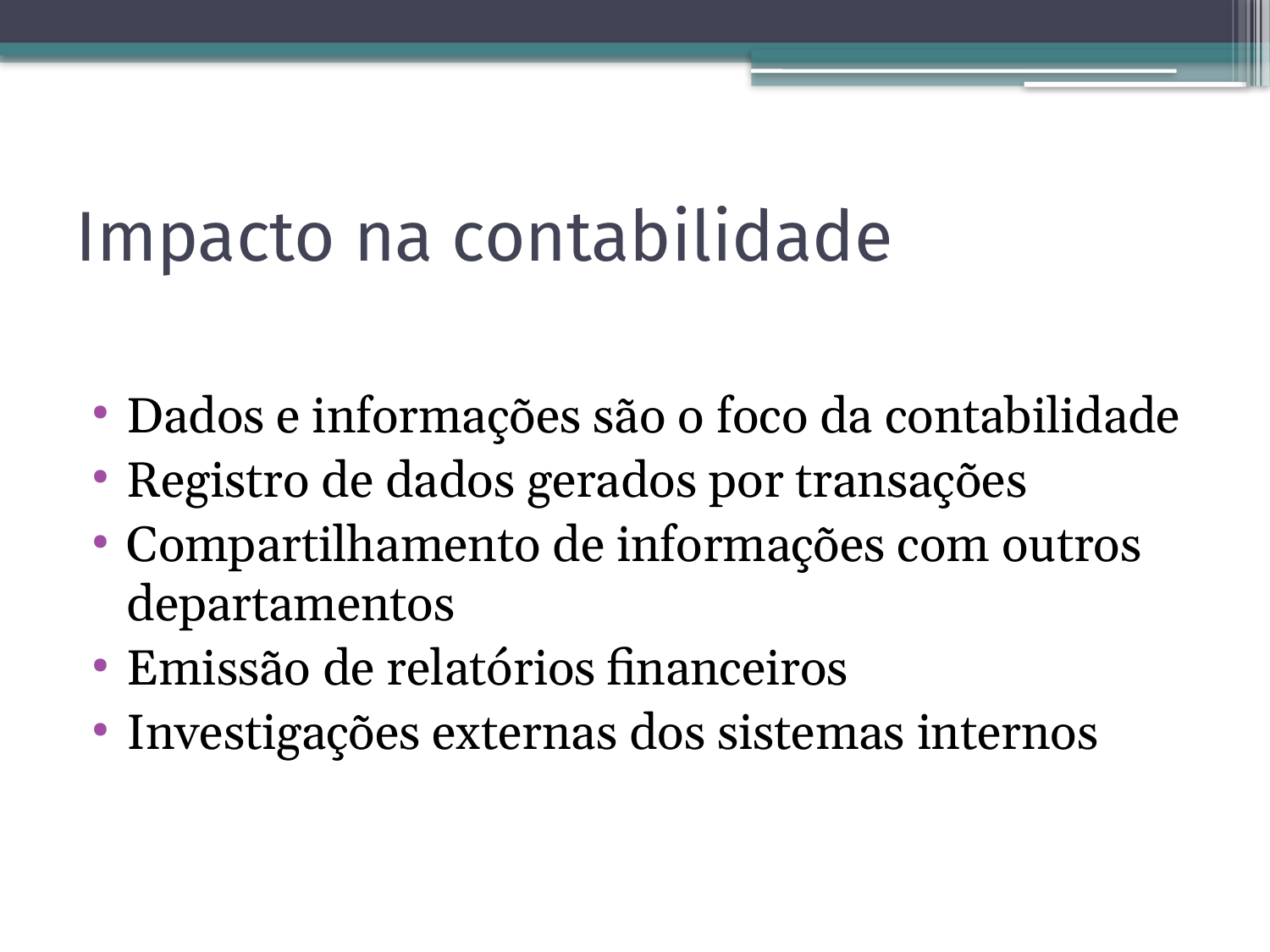

# Impacto na contabilidade

Dados e informações são o foco da contabilidade
Registro de dados gerados por transações
Compartilhamento de informações com outros departamentos
Emissão de relatórios financeiros
Investigações externas dos sistemas internos